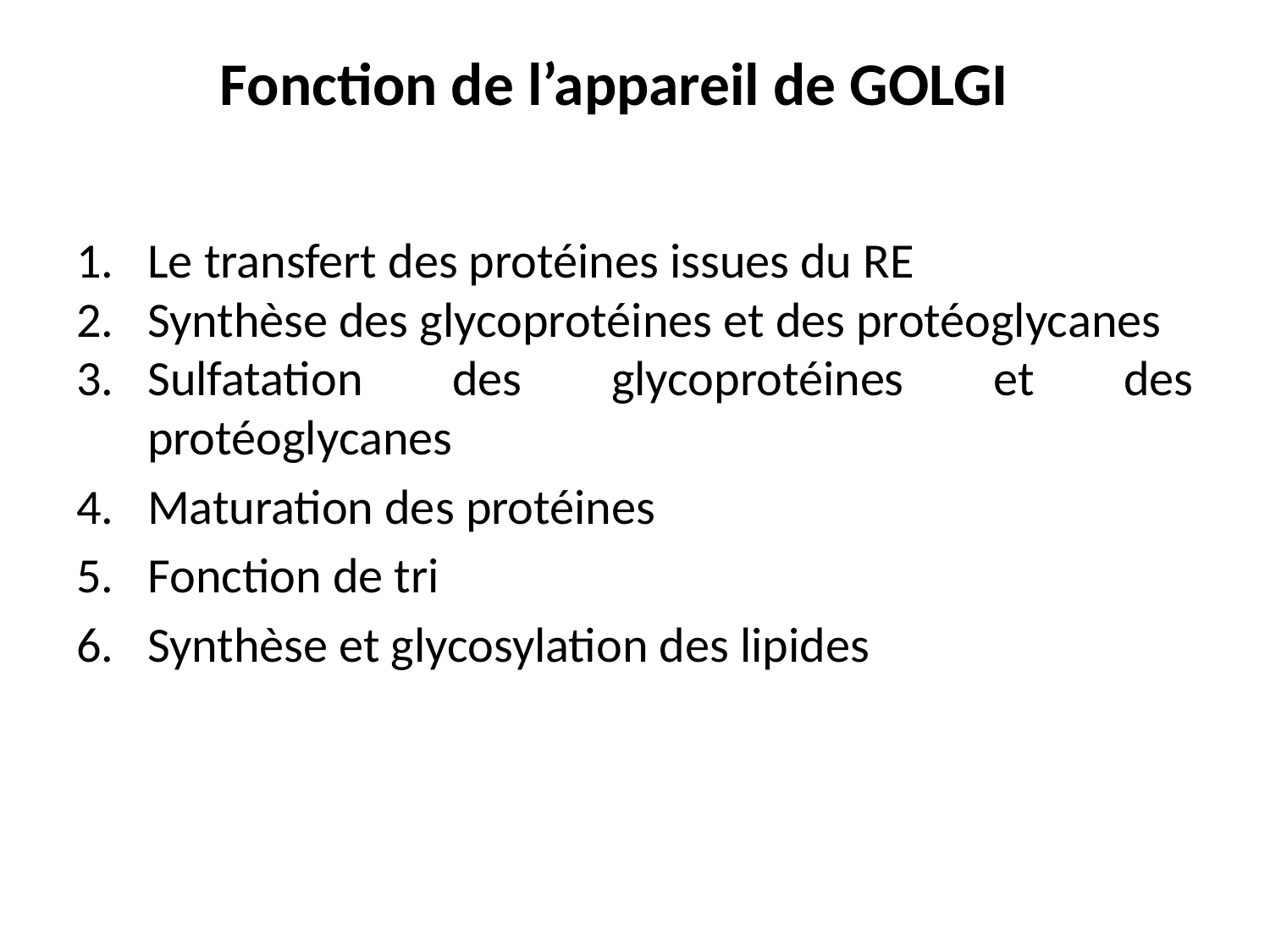

# Fonction de l’appareil de GOLGI
Le transfert des protéines issues du RE
Synthèse des glycoprotéines et des protéoglycanes
Sulfatation des glycoprotéines et des protéoglycanes
Maturation des protéines
Fonction de tri
Synthèse et glycosylation des lipides